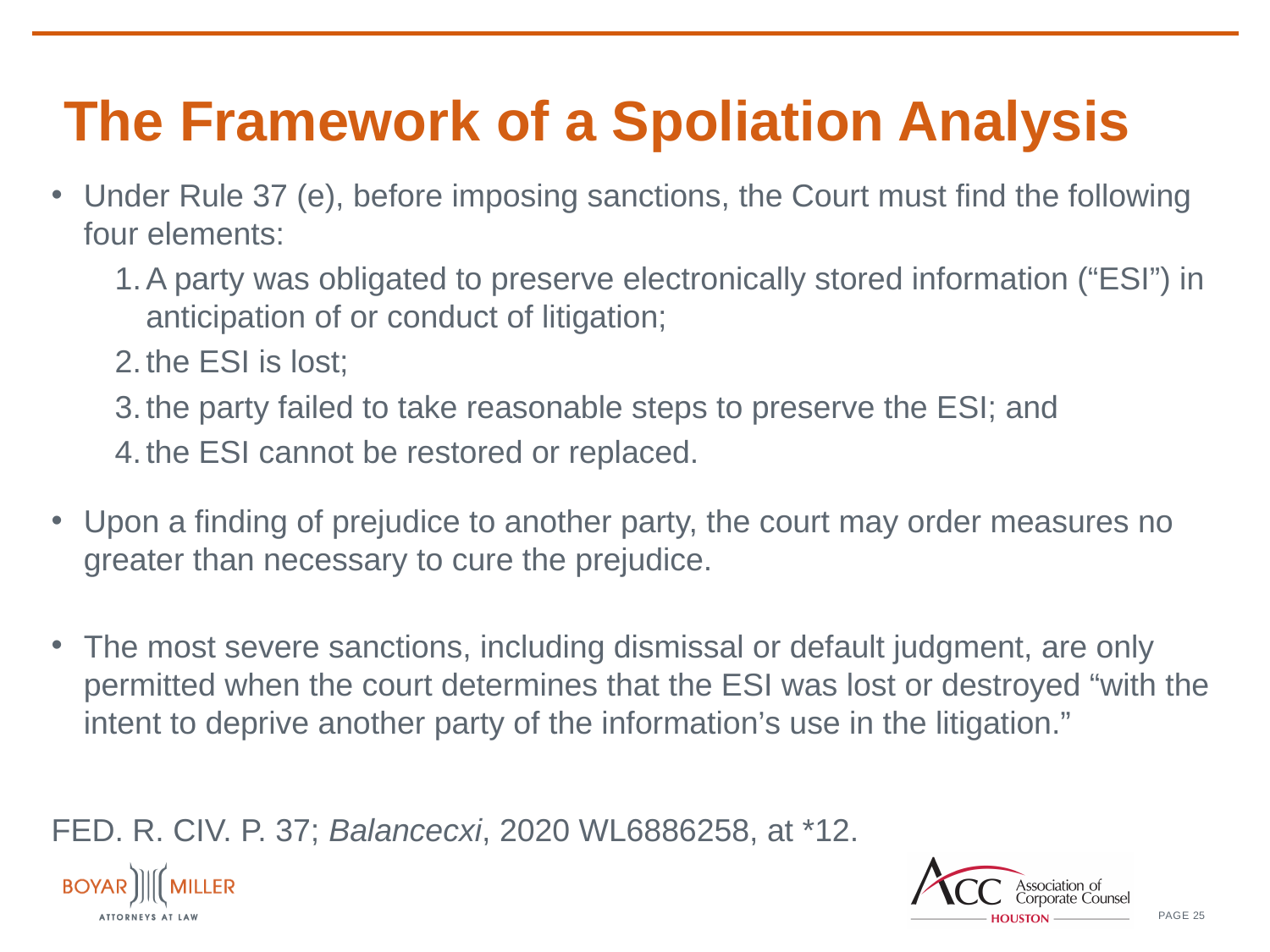

# The Framework of a Spoliation Analysis

Under Rule 37 (e), before imposing sanctions, the Court must find the following four elements:
A party was obligated to preserve electronically stored information (“ESI”) in anticipation of or conduct of litigation;
the ESI is lost;
the party failed to take reasonable steps to preserve the ESI; and
the ESI cannot be restored or replaced.

Upon a finding of prejudice to another party, the court may order measures no greater than necessary to cure the prejudice.

The most severe sanctions, including dismissal or default judgment, are only permitted when the court determines that the ESI was lost or destroyed “with the intent to deprive another party of the information’s use in the litigation.”

FED. R. CIV. P. 37; Balancecxi, 2020 WL6886258, at *12.
25